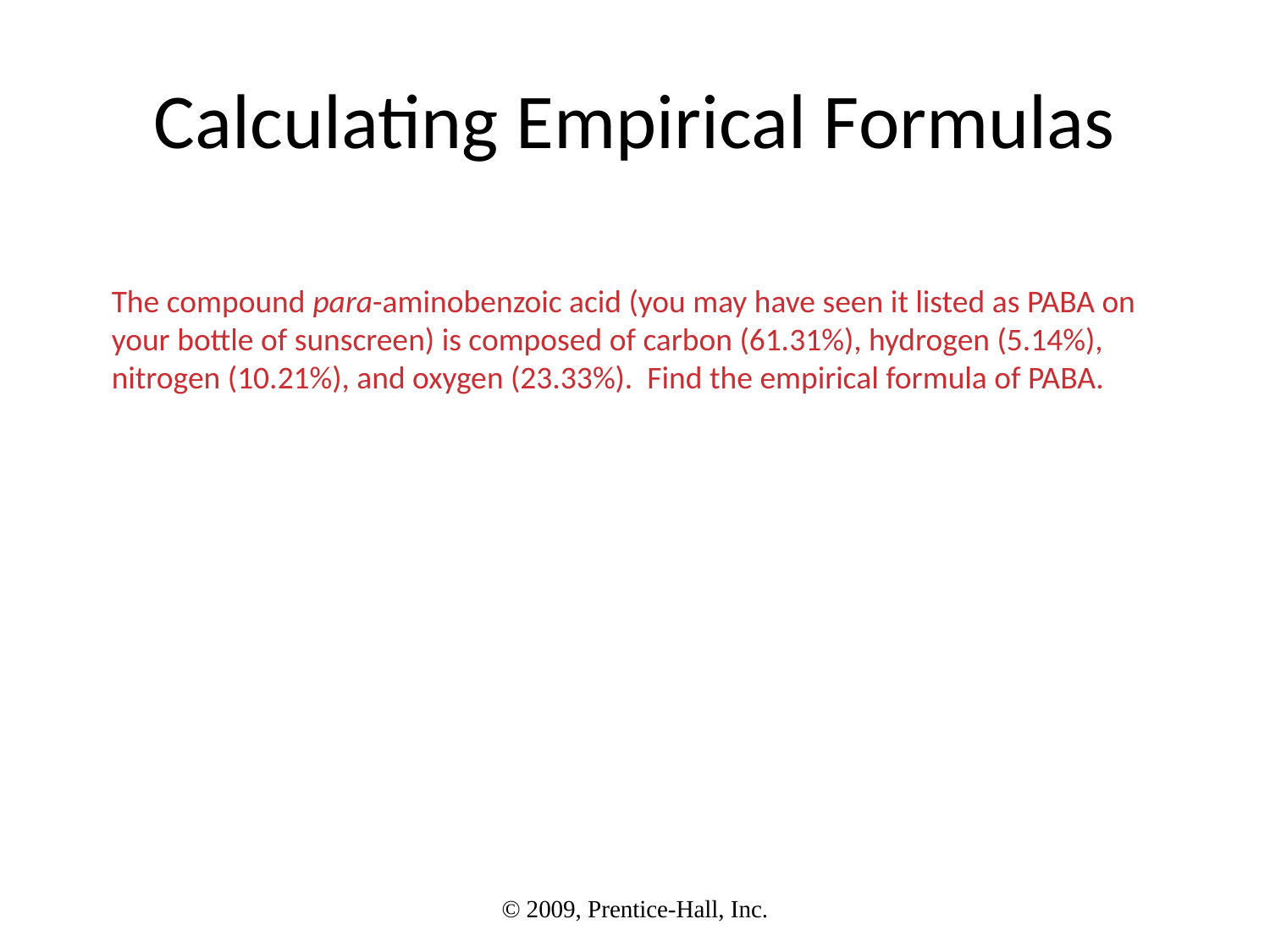

# Calculating Empirical Formulas
The compound para-aminobenzoic acid (you may have seen it listed as PABA on your bottle of sunscreen) is composed of carbon (61.31%), hydrogen (5.14%), nitrogen (10.21%), and oxygen (23.33%).  Find the empirical formula of PABA.
© 2009, Prentice-Hall, Inc.